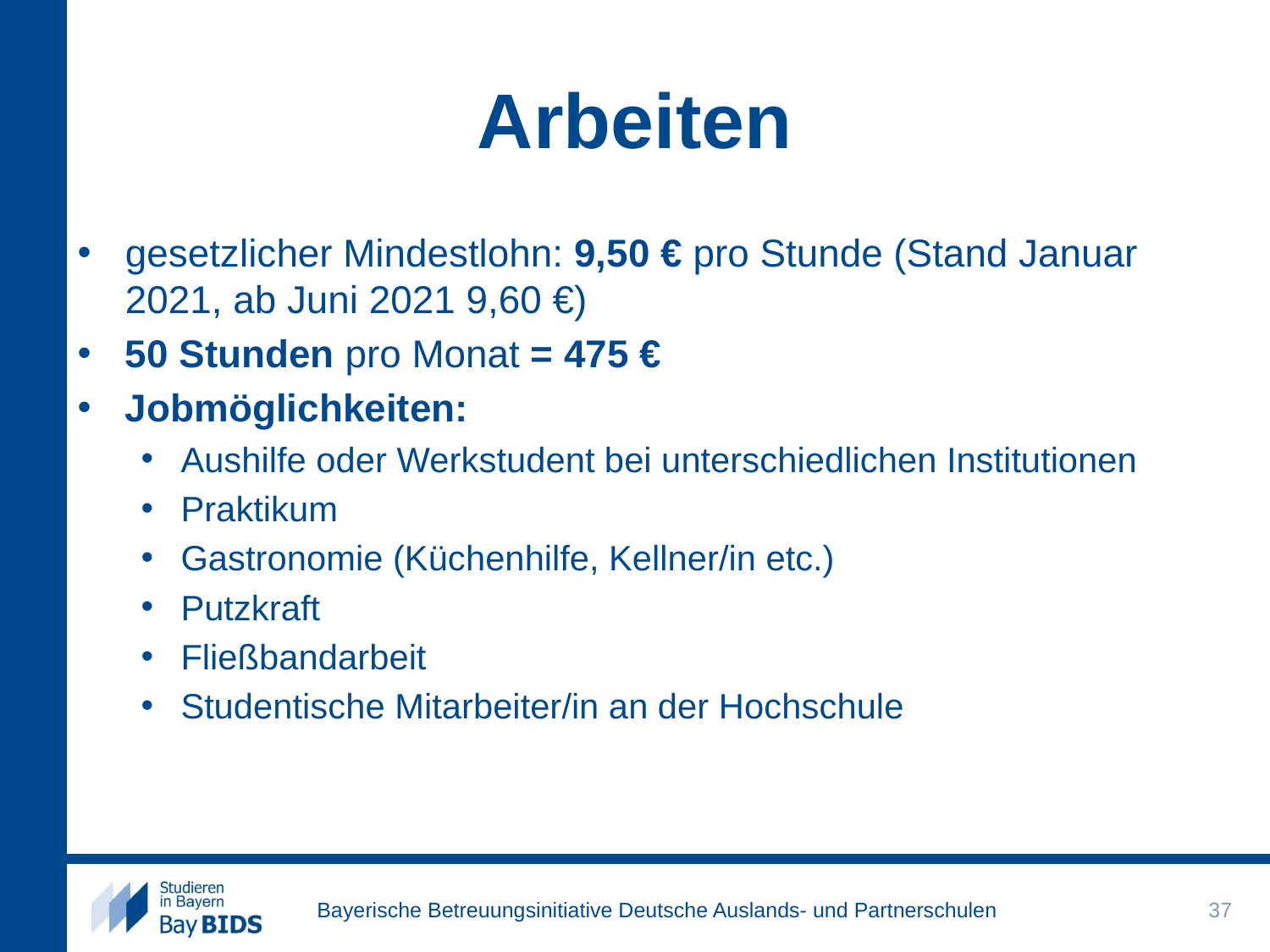

# Arbeiten
gesetzlicher Mindestlohn: 9,50 € pro Stunde (Stand Januar 2021, ab Juni 2021 9,60 €)
50 Stunden pro Monat = 475 €
Jobmöglichkeiten:
Aushilfe oder Werkstudent bei unterschiedlichen Institutionen
Praktikum
Gastronomie (Küchenhilfe, Kellner/in etc.)
Putzkraft
Fließbandarbeit
Studentische Mitarbeiter/in an der Hochschule

37